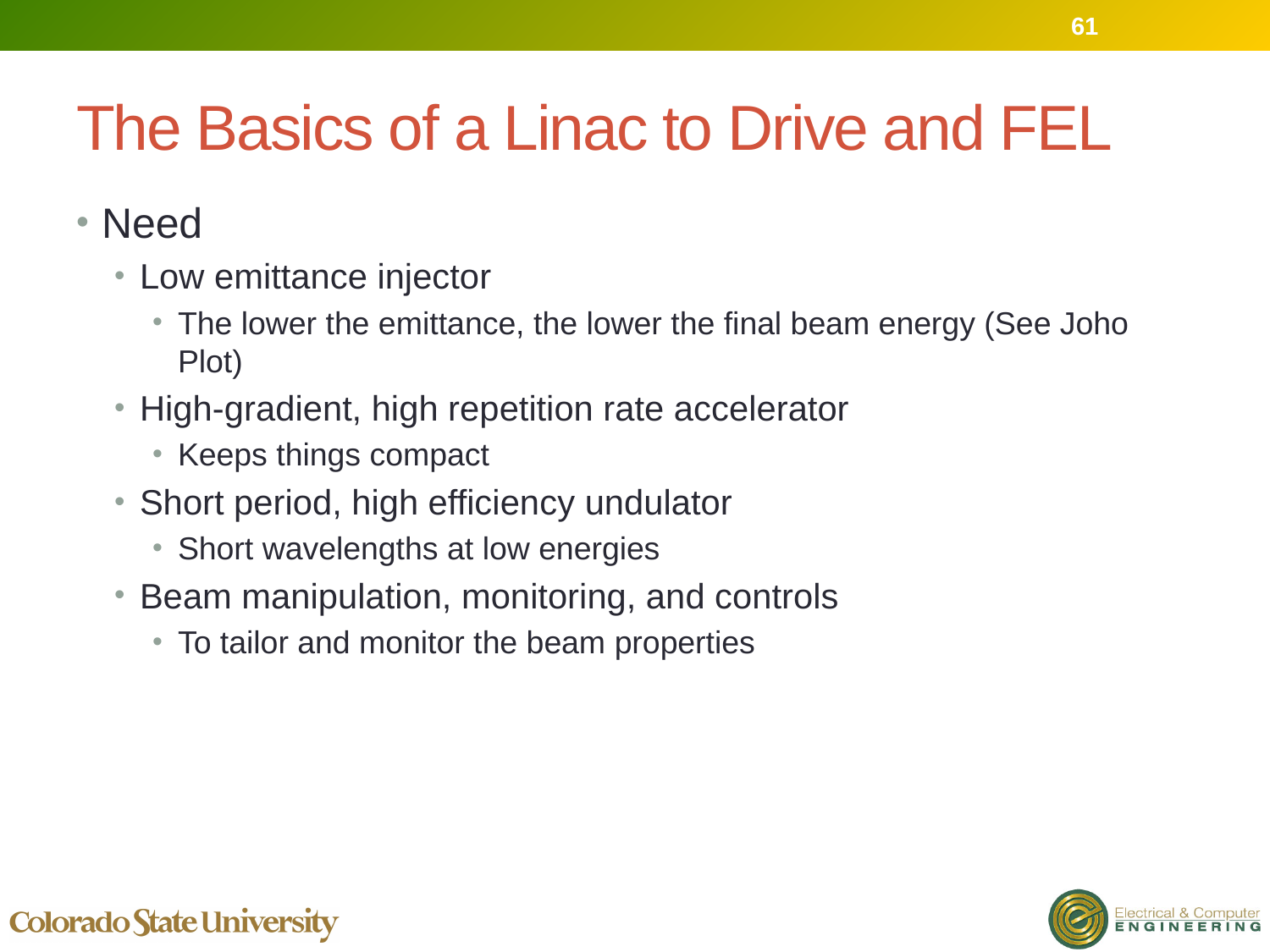

61
# The Basics of a Linac to Drive and FEL
Need
Low emittance injector
The lower the emittance, the lower the final beam energy (See Joho Plot)
High-gradient, high repetition rate accelerator
Keeps things compact
Short period, high efficiency undulator
Short wavelengths at low energies
Beam manipulation, monitoring, and controls
To tailor and monitor the beam properties